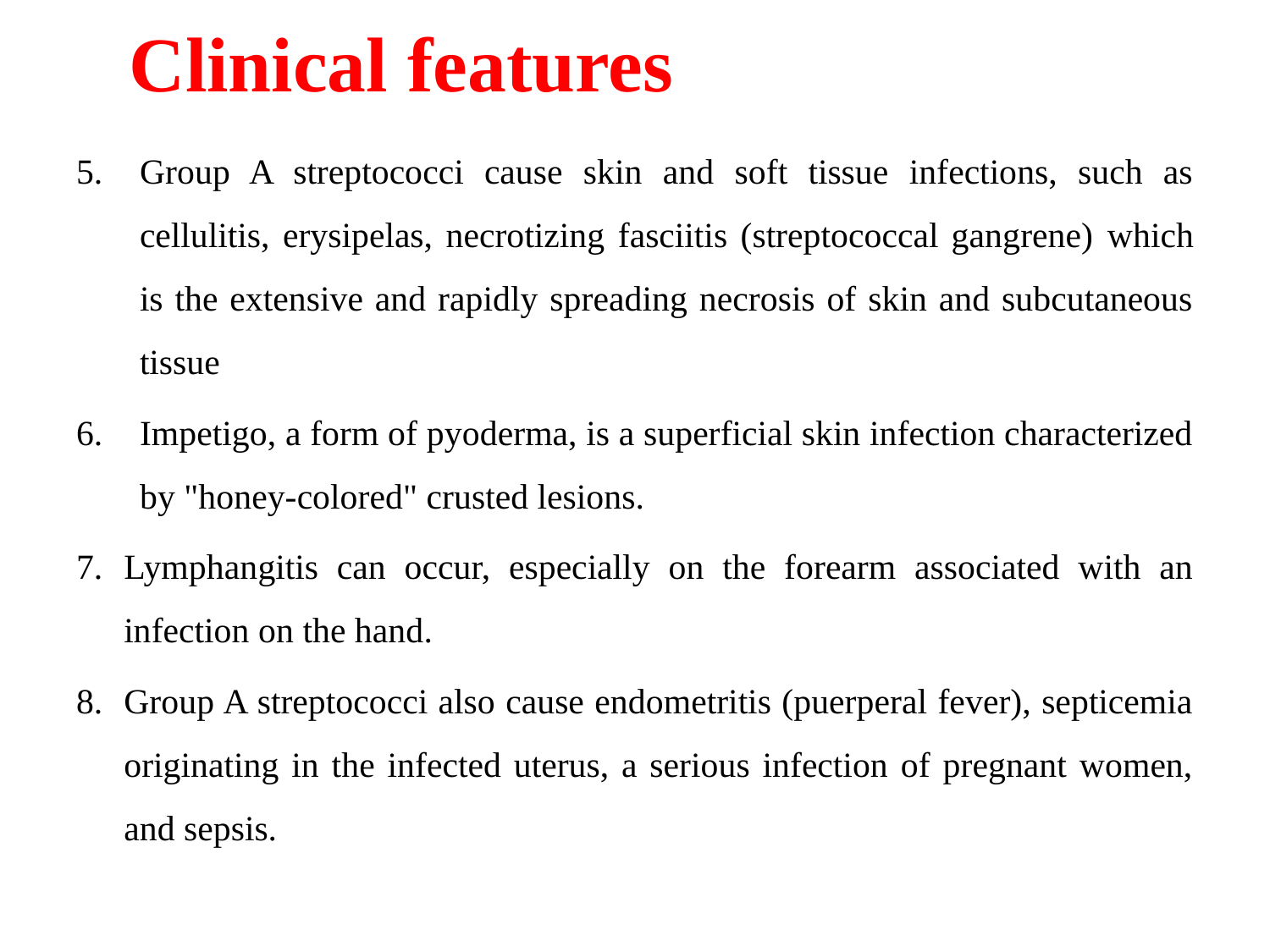

# Clinical features
Group A streptococci cause skin and soft tissue infections, such as cellulitis, erysipelas, necrotizing fasciitis (streptococcal gangrene) which is the extensive and rapidly spreading necrosis of skin and subcutaneous tissue
Impetigo, a form of pyoderma, is a superficial skin infection characterized by "honey-colored" crusted lesions.
Lymphangitis can occur, especially on the forearm associated with an infection on the hand.
Group A streptococci also cause endometritis (puerperal fever), septicemia originating in the infected uterus, a serious infection of pregnant women, and sepsis.